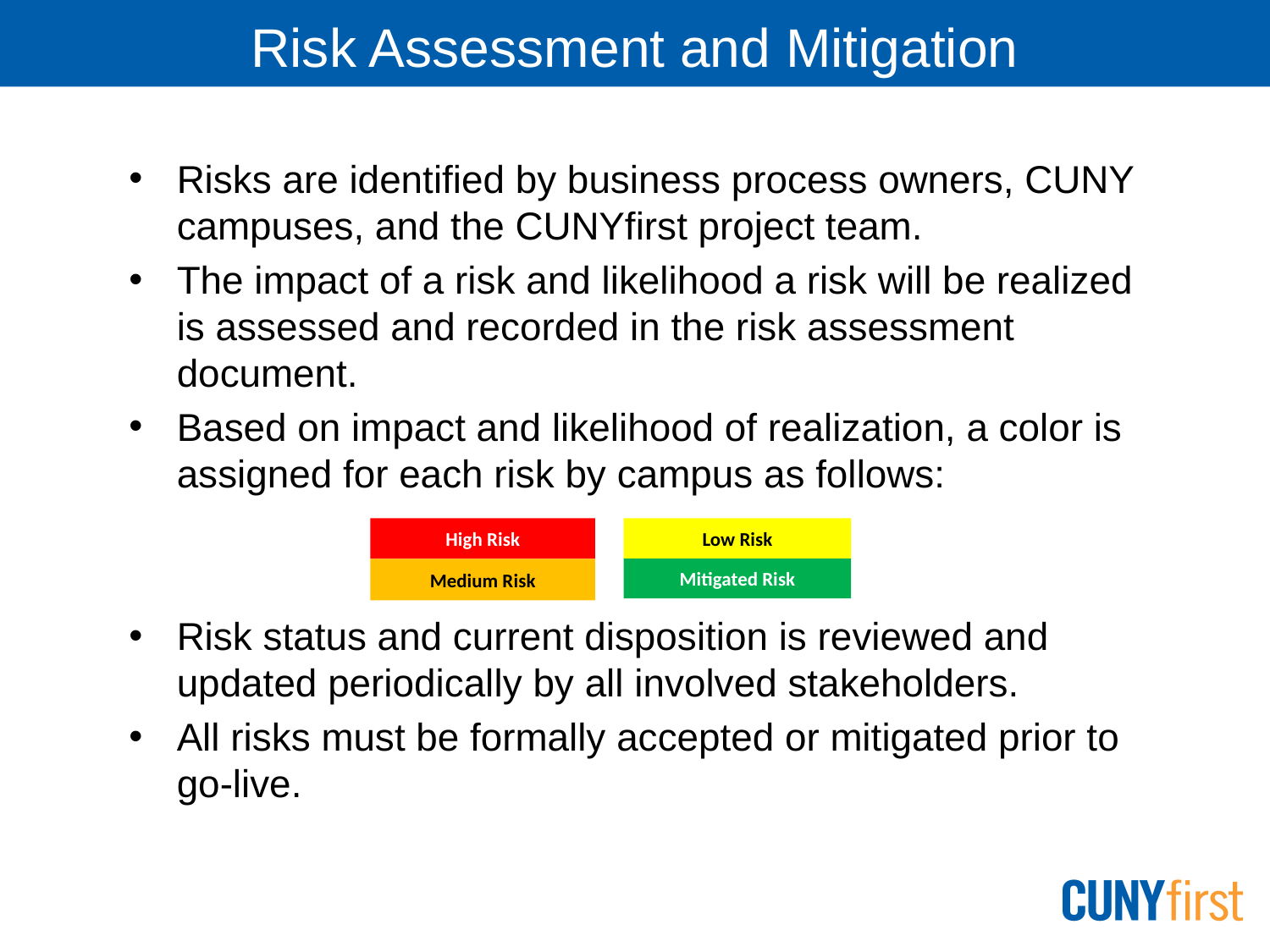

# Risk Assessment and Mitigation
Risks are identified by business process owners, CUNY campuses, and the CUNYfirst project team.
The impact of a risk and likelihood a risk will be realized is assessed and recorded in the risk assessment document.
Based on impact and likelihood of realization, a color is assigned for each risk by campus as follows:

Risk status and current disposition is reviewed and updated periodically by all involved stakeholders.
All risks must be formally accepted or mitigated prior to go-live.

High Risk
Low Risk
Mitigated Risk
Medium Risk